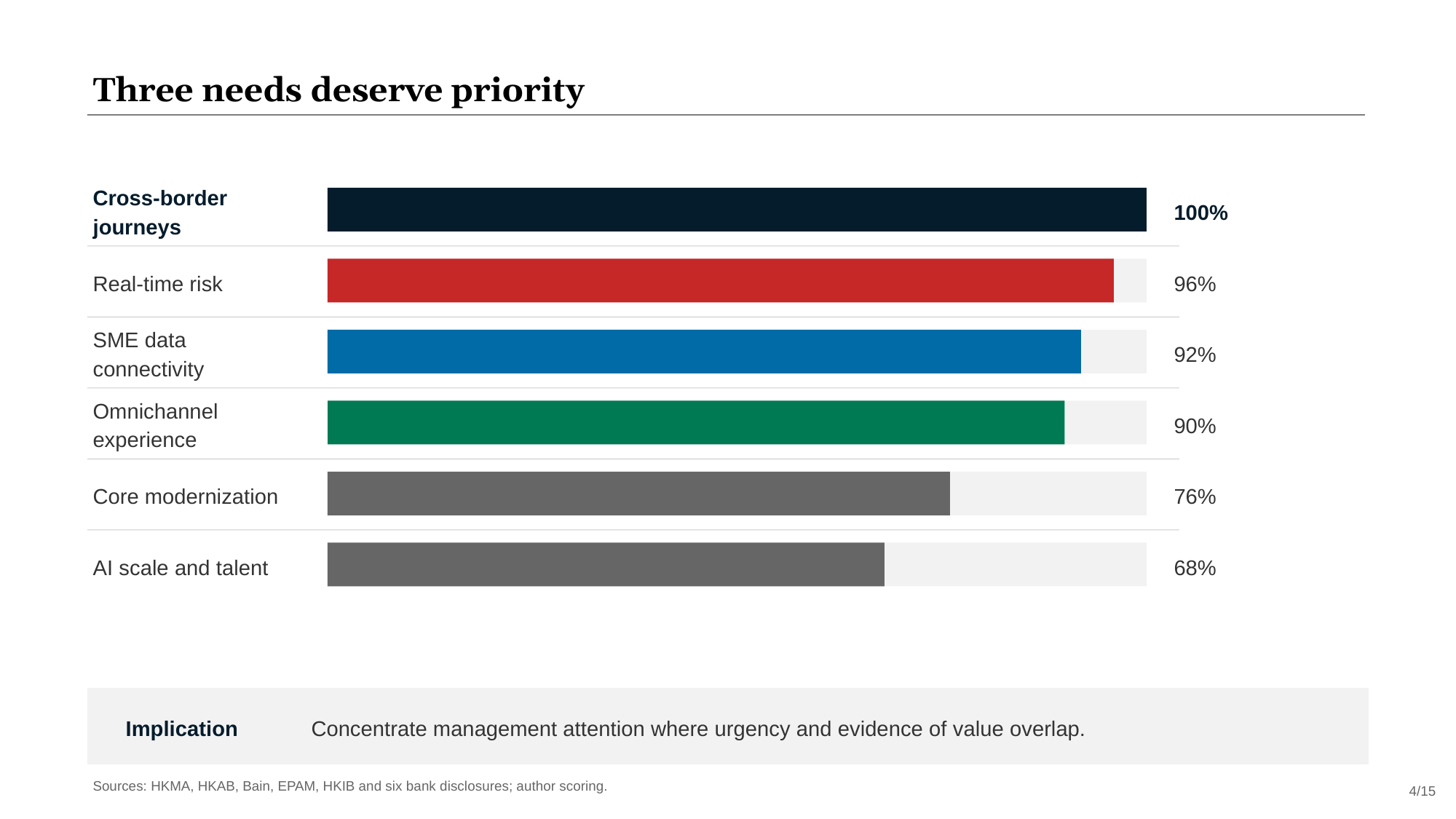

Three needs deserve priority

Cross-border journeys
100%

Real-time risk
96%

SME data connectivity
92%

Omnichannel experience
90%

Core modernization
76%

AI scale and talent
68%

Implication
Concentrate management attention where urgency and evidence of value overlap.
Sources: HKMA, HKAB, Bain, EPAM, HKIB and six bank disclosures; author scoring.
4/15